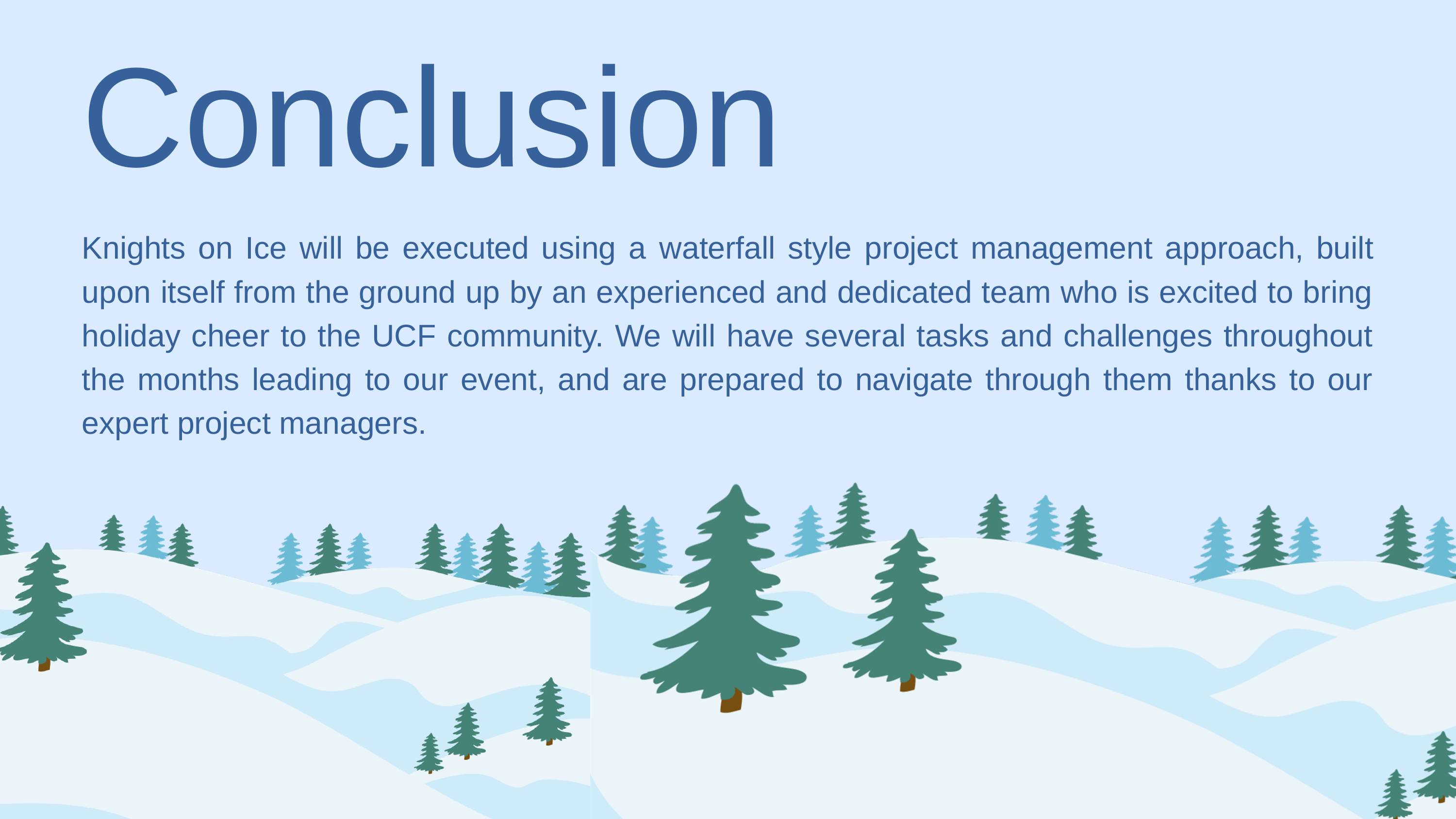

Conclusion
Knights on Ice will be executed using a waterfall style project management approach, built upon itself from the ground up by an experienced and dedicated team who is excited to bring holiday cheer to the UCF community. We will have several tasks and challenges throughout the months leading to our event, and are prepared to navigate through them thanks to our expert project managers.